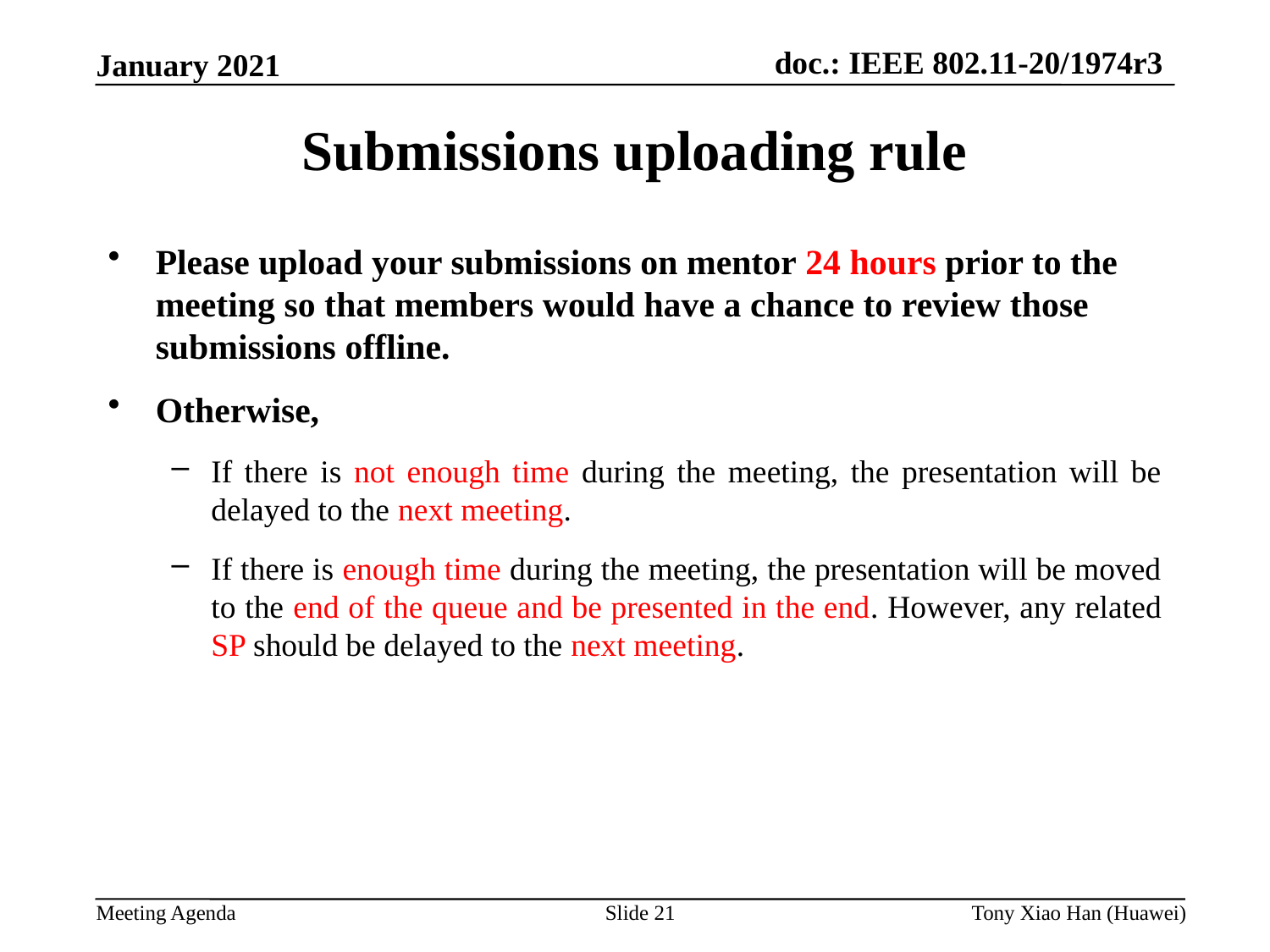

Submissions uploading rule
Please upload your submissions on mentor 24 hours prior to the meeting so that members would have a chance to review those submissions offline.
Otherwise,
If there is not enough time during the meeting, the presentation will be delayed to the next meeting.
If there is enough time during the meeting, the presentation will be moved to the end of the queue and be presented in the end. However, any related SP should be delayed to the next meeting.
Slide 21
Tony Xiao Han (Huawei)